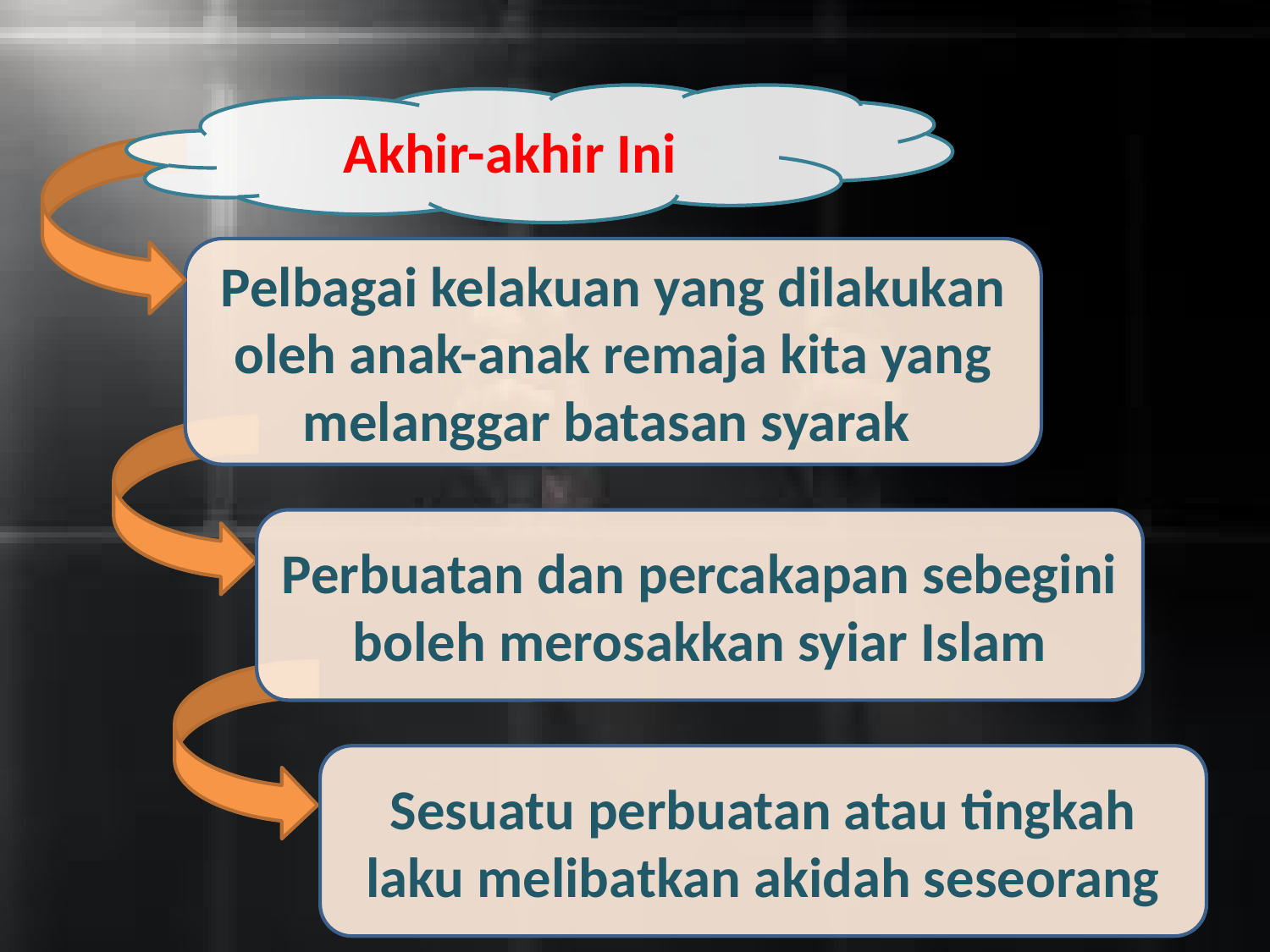

Akhir-akhir Ini

Pelbagai kelakuan yang dilakukan oleh anak-anak remaja kita yang melanggar batasan syarak

Perbuatan dan percakapan sebegini boleh merosakkan syiar Islam

Sesuatu perbuatan atau tingkah laku melibatkan akidah seseorang